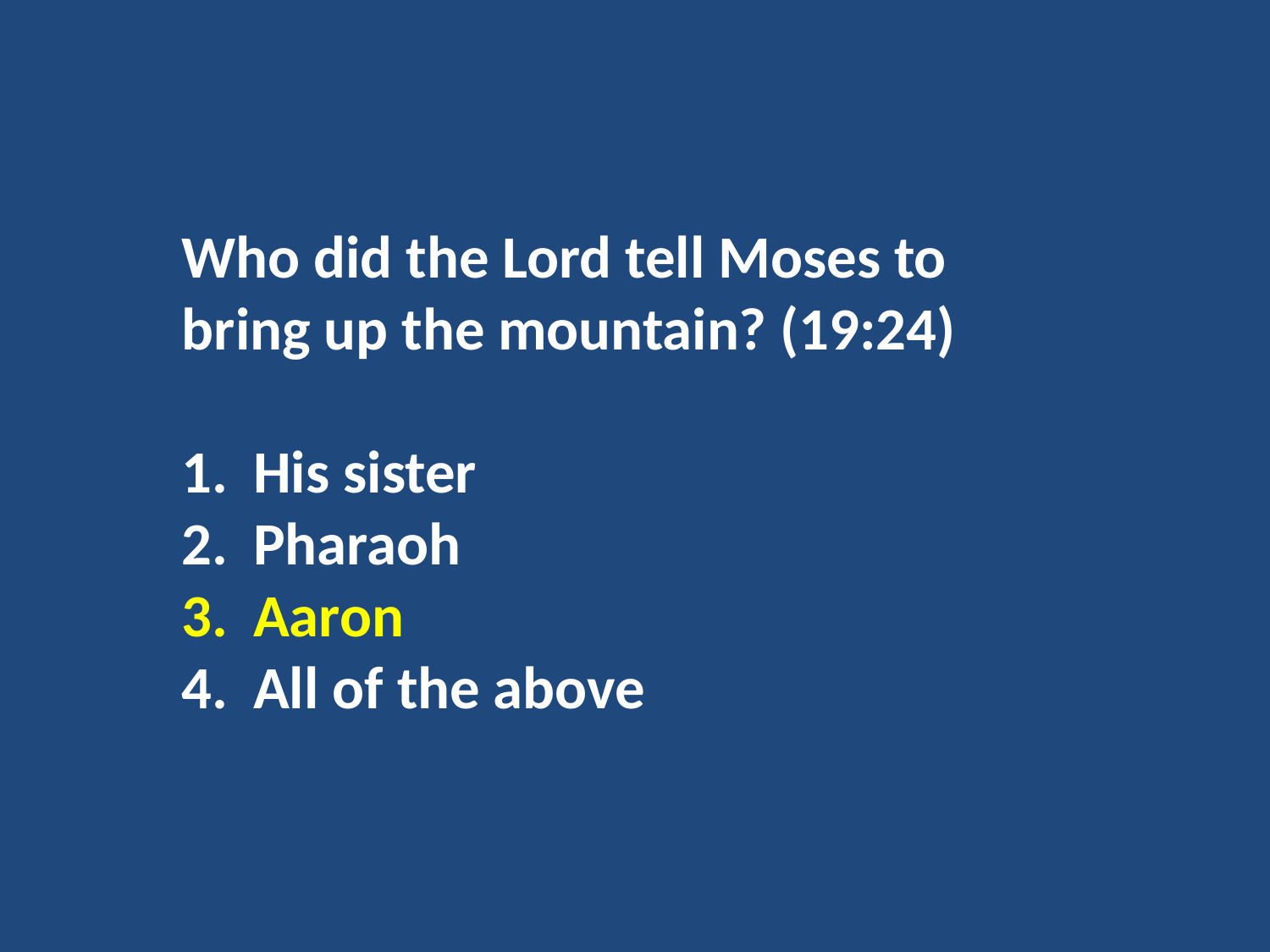

Who did the Lord tell Moses to bring up the mountain? (19:24)

His sister
Pharaoh
Aaron
All of the above